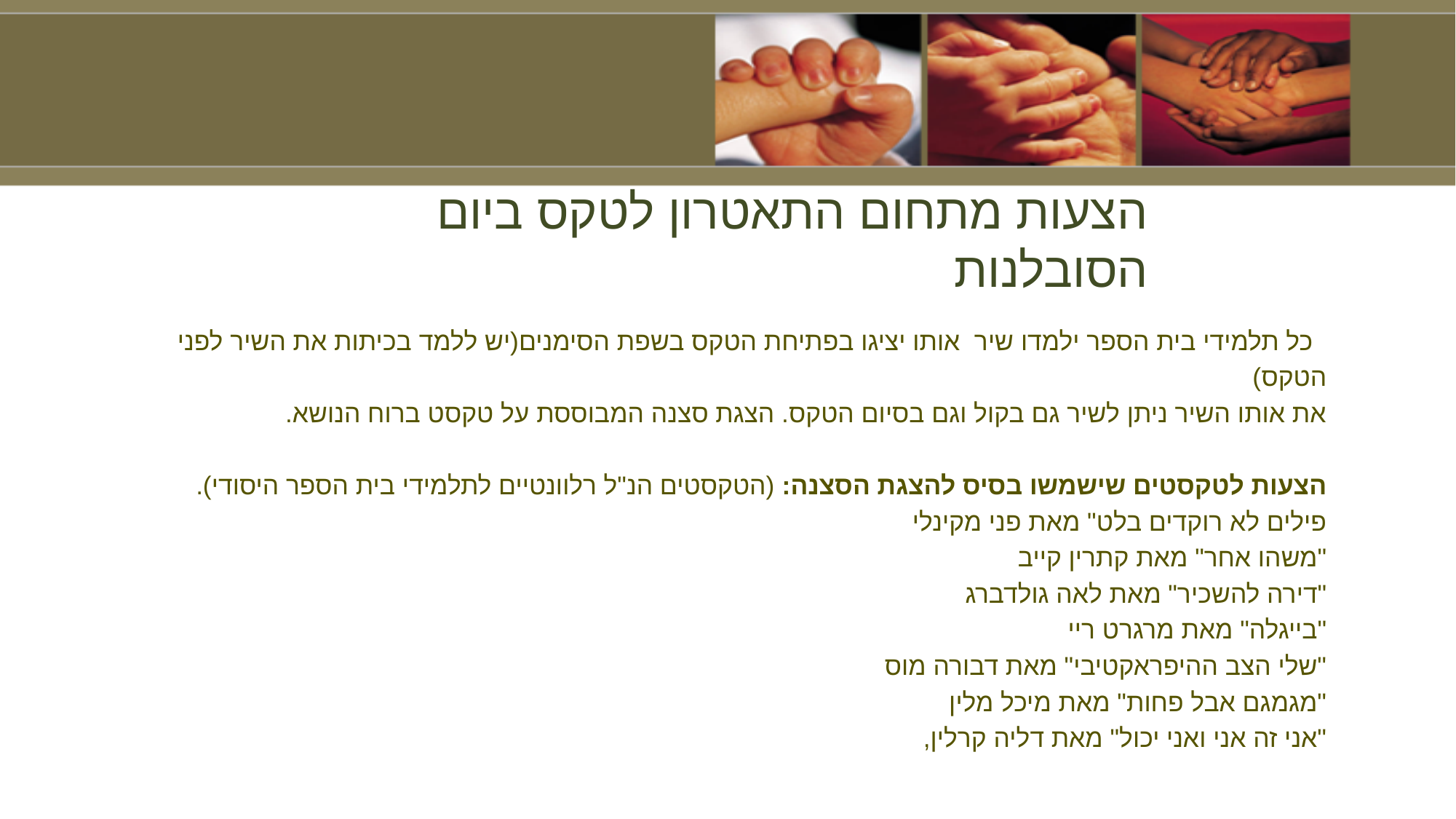

# הצעות מתחום התאטרון לטקס ביום הסובלנות
 כל תלמידי בית הספר ילמדו שיר  אותו יציגו בפתיחת הטקס בשפת הסימנים(יש ללמד בכיתות את השיר לפני הטקס)
את אותו השיר ניתן לשיר גם בקול וגם בסיום הטקס. הצגת סצנה המבוססת על טקסט ברוח הנושא.

הצעות לטקסטים שישמשו בסיס להצגת הסצנה: (הטקסטים הנ"ל רלוונטיים לתלמידי בית הספר היסודי).
פילים לא רוקדים בלט" מאת פני מקינלי
"משהו אחר" מאת קתרין קייב
"דירה להשכיר" מאת לאה גולדברג
"בייגלה" מאת מרגרט ריי
"שלי הצב ההיפראקטיבי" מאת דבורה מוס
"מגמגם אבל פחות" מאת מיכל מלין
"אני זה אני ואני יכול" מאת דליה קרלין,